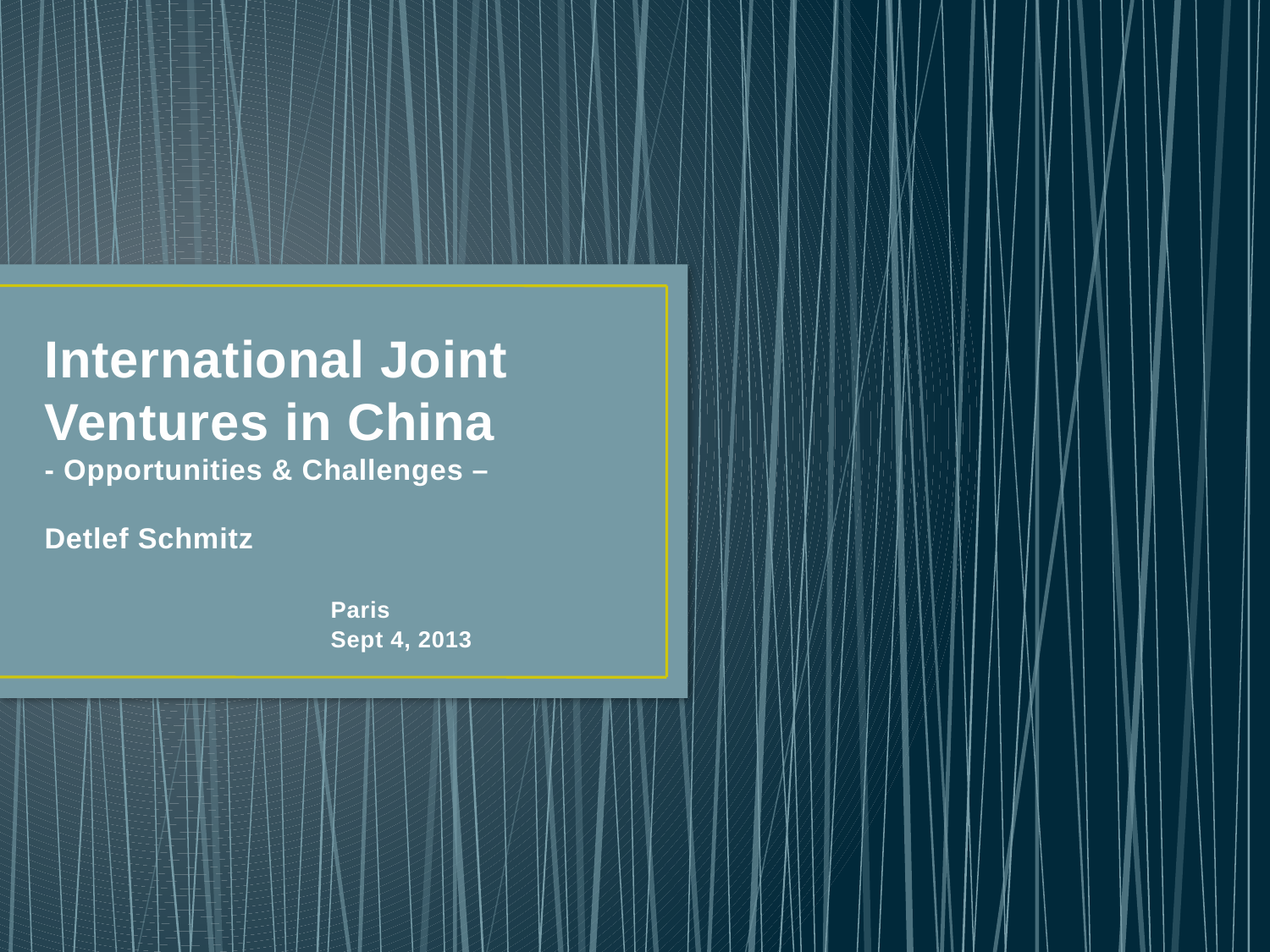

# International Joint Ventures in China - Opportunities & Challenges – Detlef Schmitz Paris Sept 4, 2013